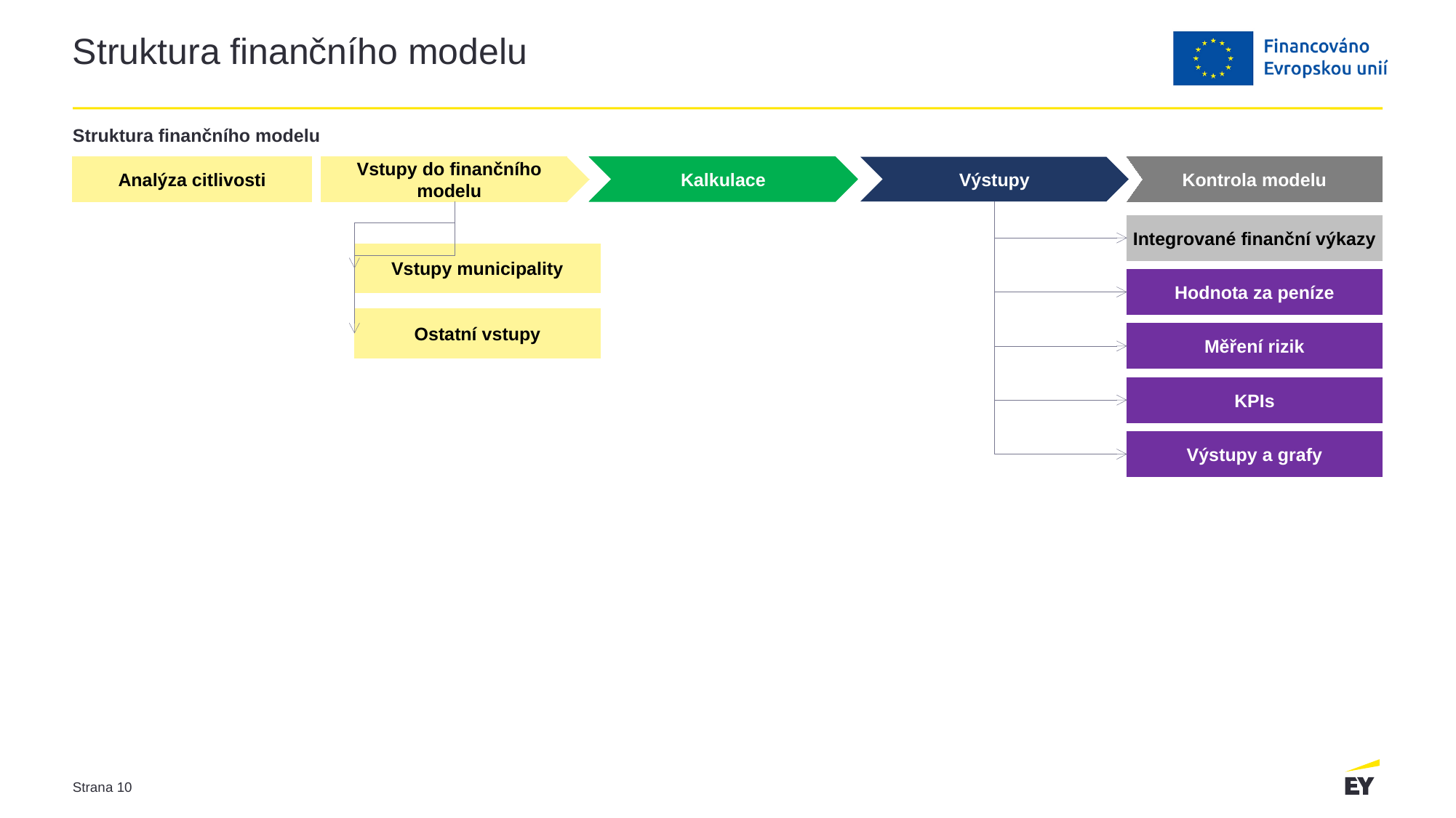

# Struktura finančního modelu

Struktura finančního modelu
Analýza citlivosti
Vstupy do finančního modelu
Kalkulace
Výstupy
Kontrola modelu
Integrované finanční výkazy
Vstupy municipality
Hodnota za peníze
Ostatní vstupy
Měření rizik
KPIs
Výstupy a grafy